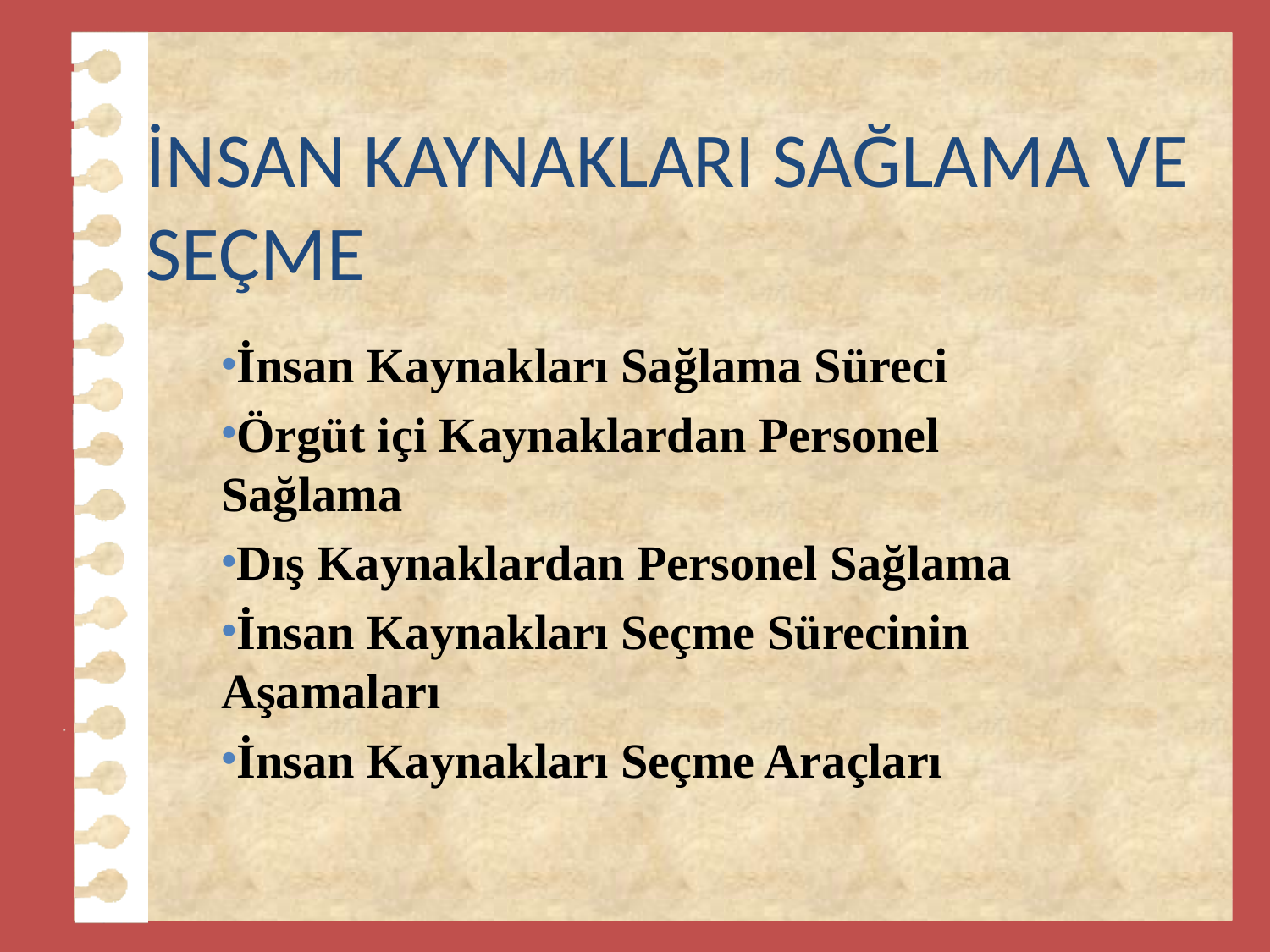

# İNSAN KAYNAKLARI SAĞLAMA VE SEÇME
İnsan Kaynakları Sağlama Süreci
Örgüt içi Kaynaklardan Personel Sağlama
Dış Kaynaklardan Personel Sağlama
İnsan Kaynakları Seçme Sürecinin Aşamaları
İnsan Kaynakları Seçme Araçları